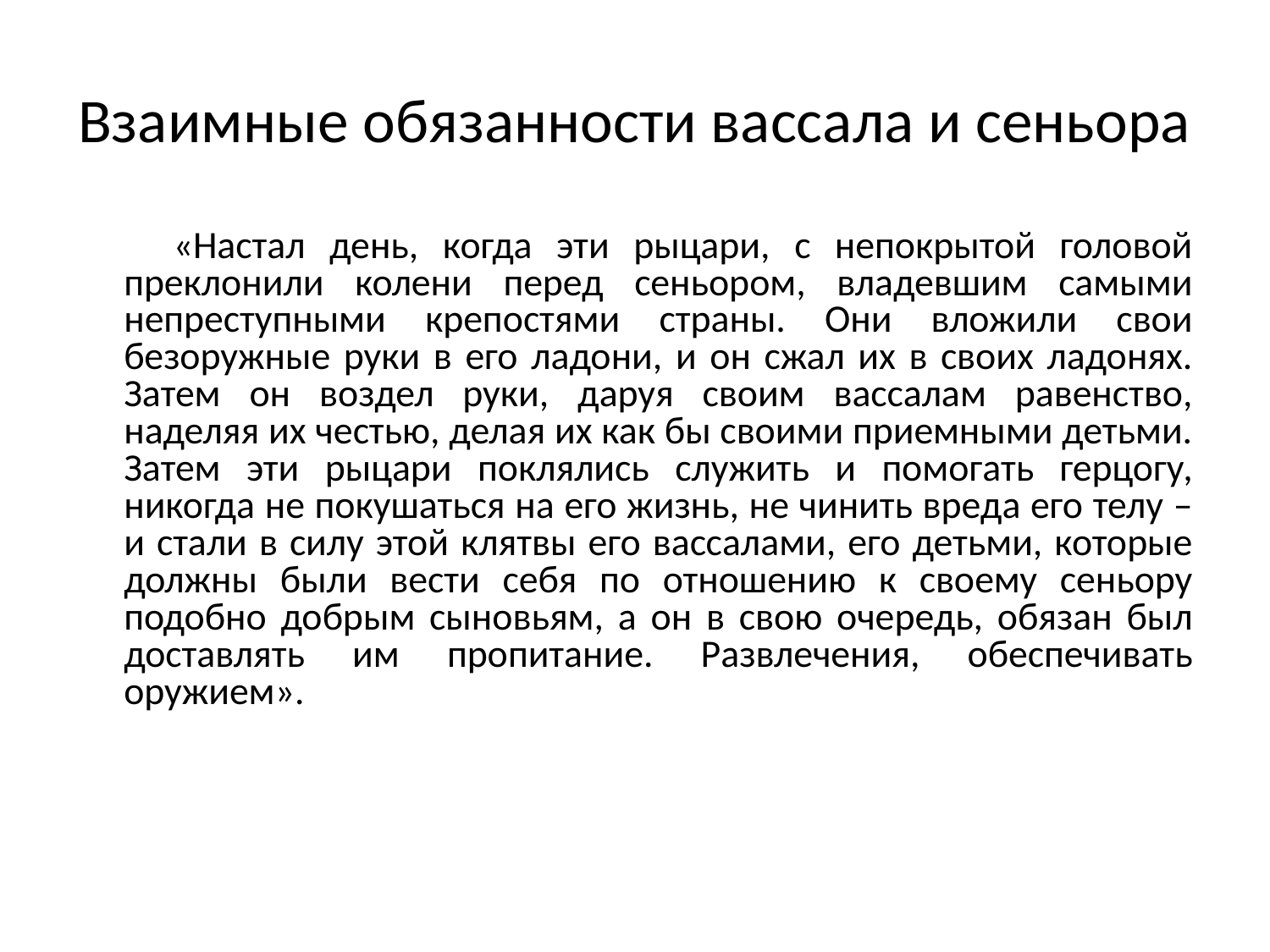

# Взаимные обязанности вассала и сеньора
    «Настал день, когда эти рыцари, с непокрытой головой преклонили колени перед сеньором, владевшим самыми непреступными крепостями страны. Они вложили свои безоружные руки в его ладони, и он сжал их в своих ладонях. Затем он воздел руки, даруя своим вассалам равенство, наделяя их честью, делая их как бы своими приемными детьми. Затем эти рыцари поклялись служить и помогать герцогу, никогда не покушаться на его жизнь, не чинить вреда его телу – и стали в силу этой клятвы его вассалами, его детьми, которые должны были вести себя по отношению к своему сеньору подобно добрым сыновьям, а он в свою очередь, обязан был доставлять им пропитание. Развлечения, обеспечивать оружием».